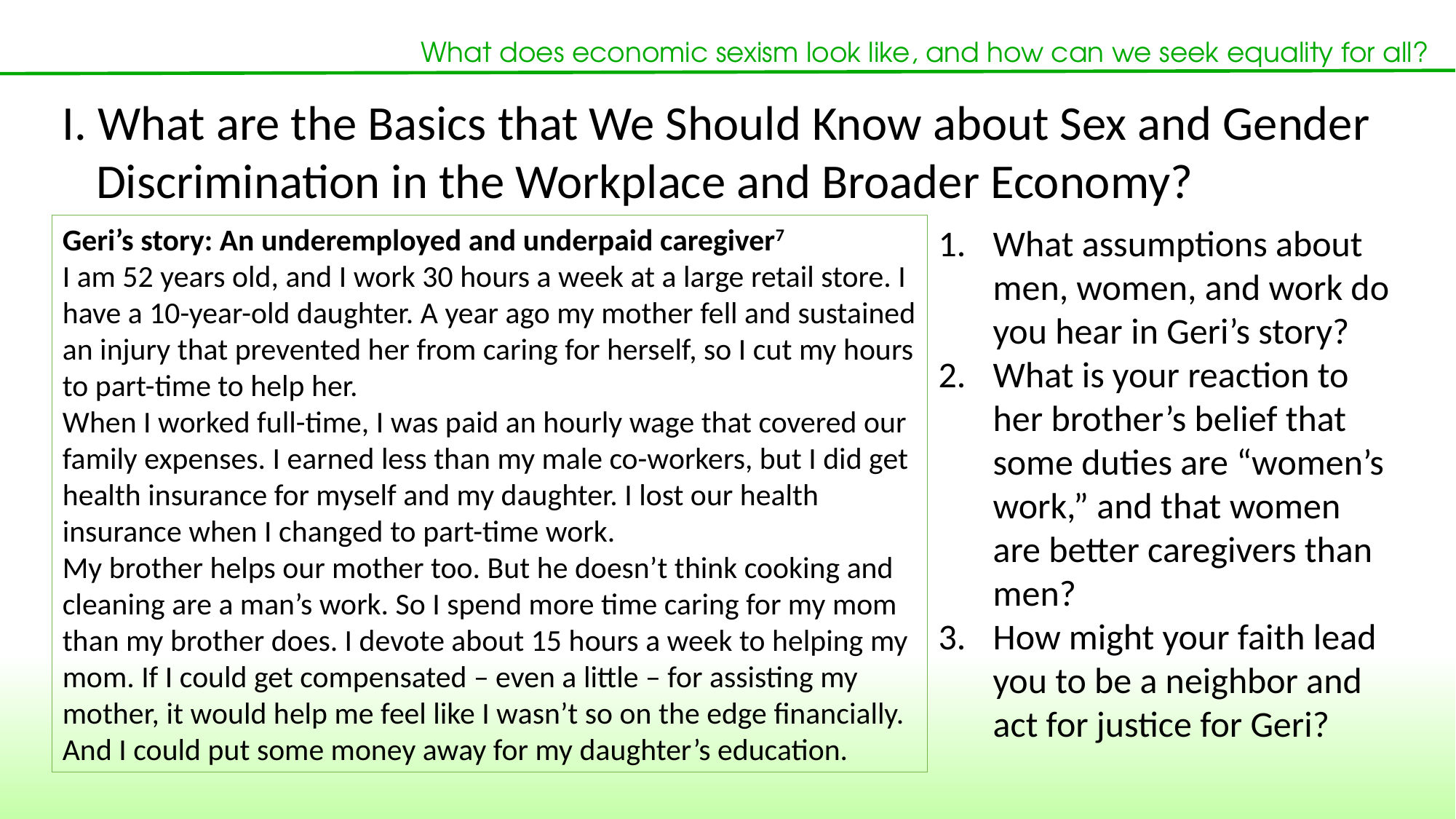

What does economic sexism look like, and how can we seek equality for all?
I. What are the Basics that We Should Know about Sex and Gender Discrimination in the Workplace and Broader Economy?
Geri’s story: An underemployed and underpaid caregiver7
I am 52 years old, and I work 30 hours a week at a large retail store. I have a 10-year-old daughter. A year ago my mother fell and sustained an injury that prevented her from caring for herself, so I cut my hours to part-time to help her.
When I worked full-time, I was paid an hourly wage that covered our family expenses. I earned less than my male co-workers, but I did get health insurance for myself and my daughter. I lost our health insurance when I changed to part-time work.
My brother helps our mother too. But he doesn’t think cooking and cleaning are a man’s work. So I spend more time caring for my mom than my brother does. I devote about 15 hours a week to helping my mom. If I could get compensated – even a little – for assisting my mother, it would help me feel like I wasn’t so on the edge financially. And I could put some money away for my daughter’s education.
What assumptions about men, women, and work do you hear in Geri’s story?
What is your reaction to her brother’s belief that some duties are “women’s work,” and that women are better caregivers than men?
How might your faith lead you to be a neighbor and act for justice for Geri?